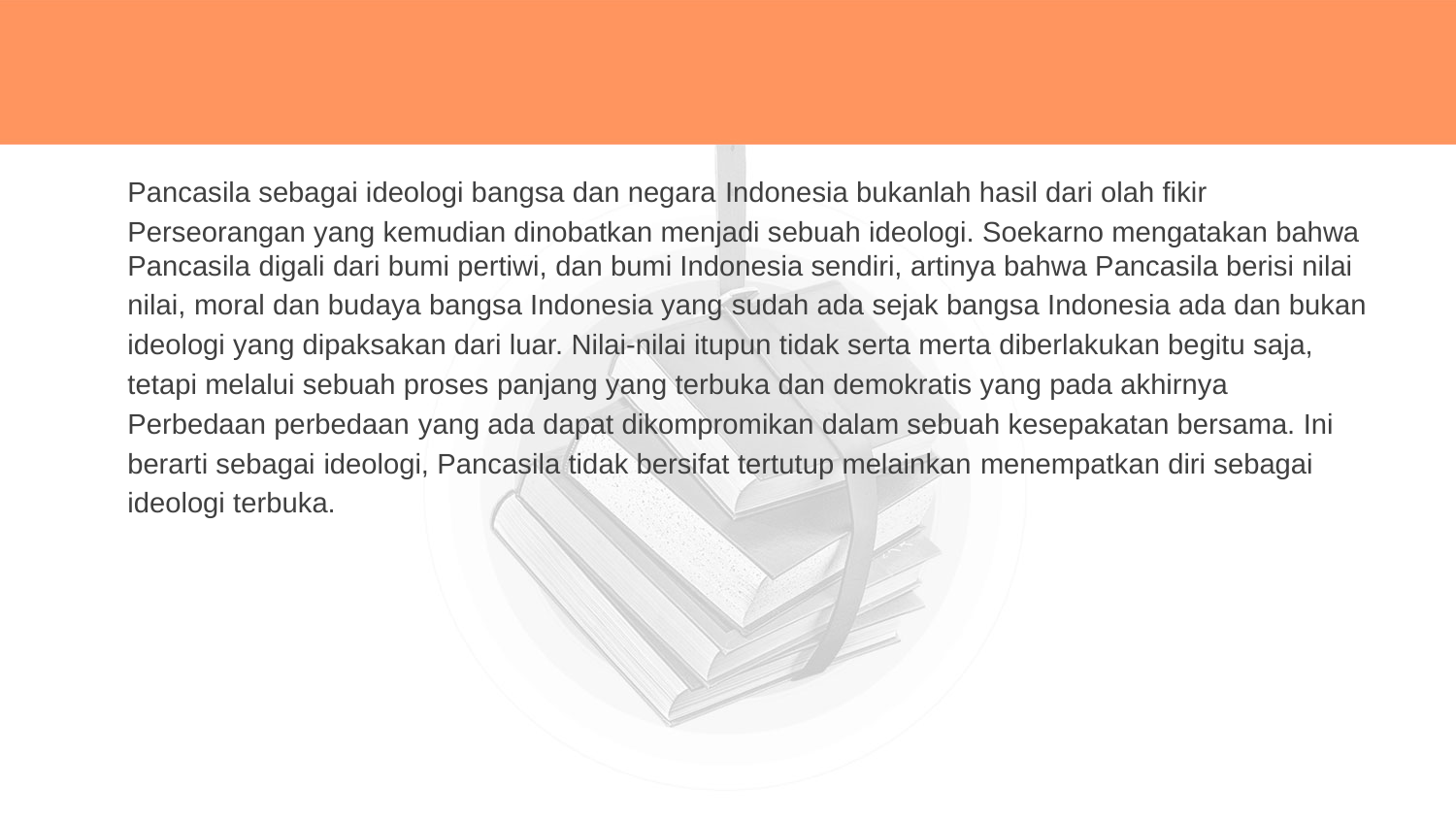

Pancasila sebagai ideologi bangsa dan negara Indonesia bukanlah hasil dari olah fikir
Perseorangan yang kemudian dinobatkan menjadi sebuah ideologi. Soekarno mengatakan bahwa Pancasila digali dari bumi pertiwi, dan bumi Indonesia sendiri, artinya bahwa Pancasila berisi nilai
nilai, moral dan budaya bangsa Indonesia yang sudah ada sejak bangsa Indonesia ada dan bukan
ideologi yang dipaksakan dari luar. Nilai-nilai itupun tidak serta merta diberlakukan begitu saja,
tetapi melalui sebuah proses panjang yang terbuka dan demokratis yang pada akhirnya
Perbedaan perbedaan yang ada dapat dikompromikan dalam sebuah kesepakatan bersama. Ini
berarti sebagai ideologi, Pancasila tidak bersifat tertutup melainkan menempatkan diri sebagai
ideologi terbuka.